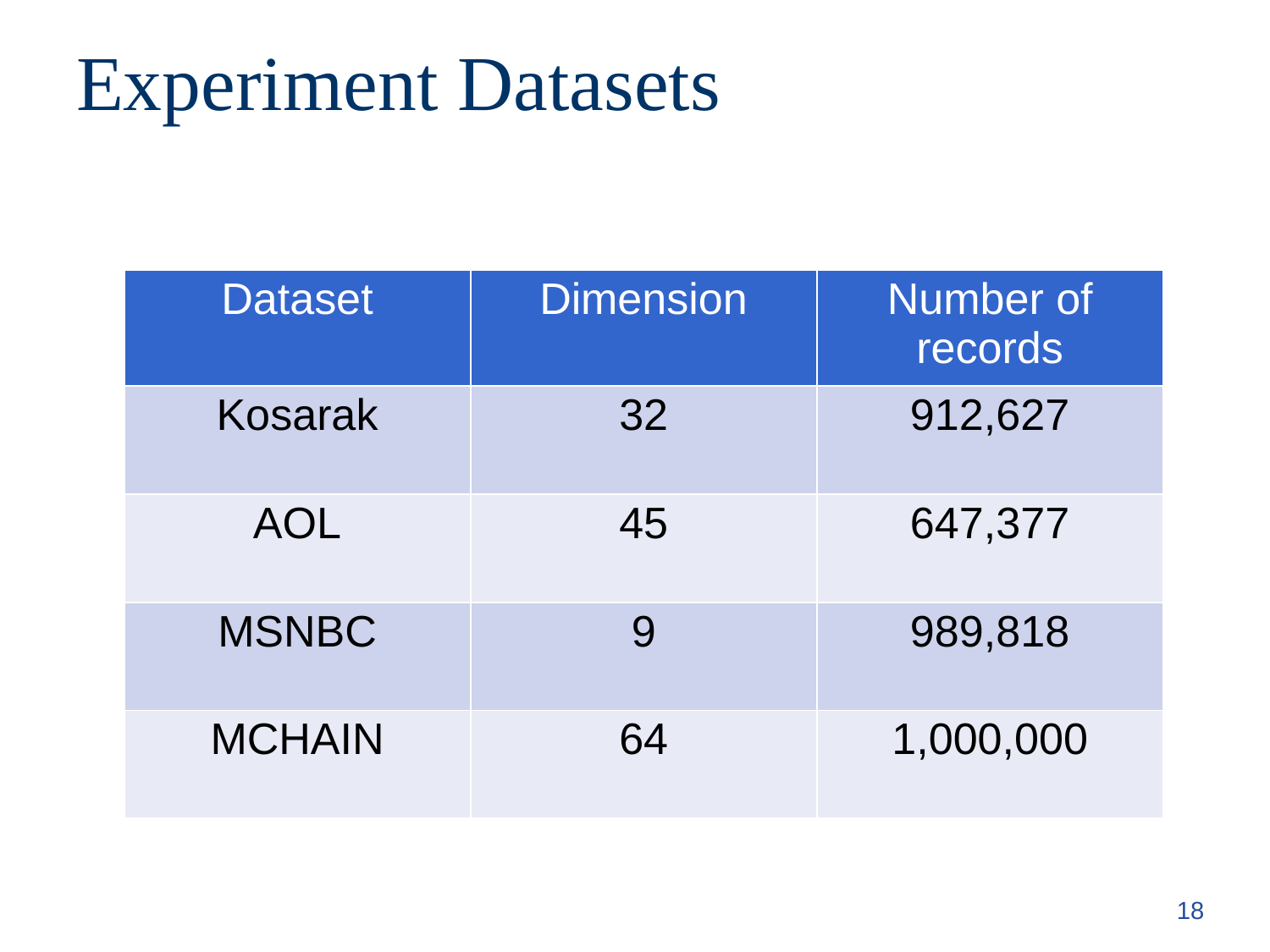

# Experiment Datasets
| Dataset | Dimension | Number of records |
| --- | --- | --- |
| Kosarak | 32 | 912,627 |
| AOL | 45 | 647,377 |
| MSNBC | 9 | 989,818 |
| MCHAIN | 64 | 1,000,000 |
18